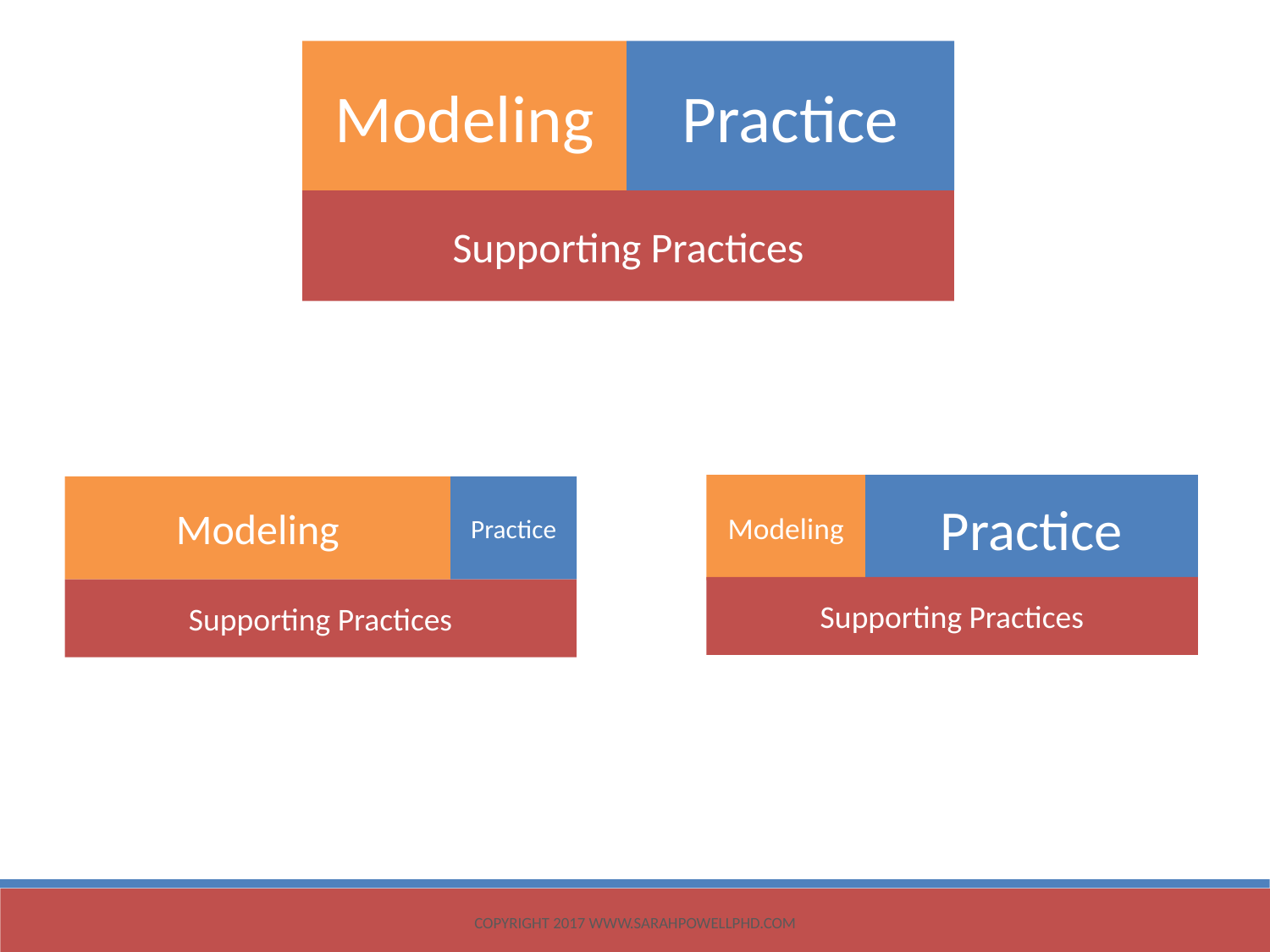

Modeling
Practice
Supporting Practices
Introduction of material
Review of material
Modeling
Practice
Modeling
Practice
Supporting Practices
Supporting Practices
Copyright 2017 www.sarahpowellphd.com